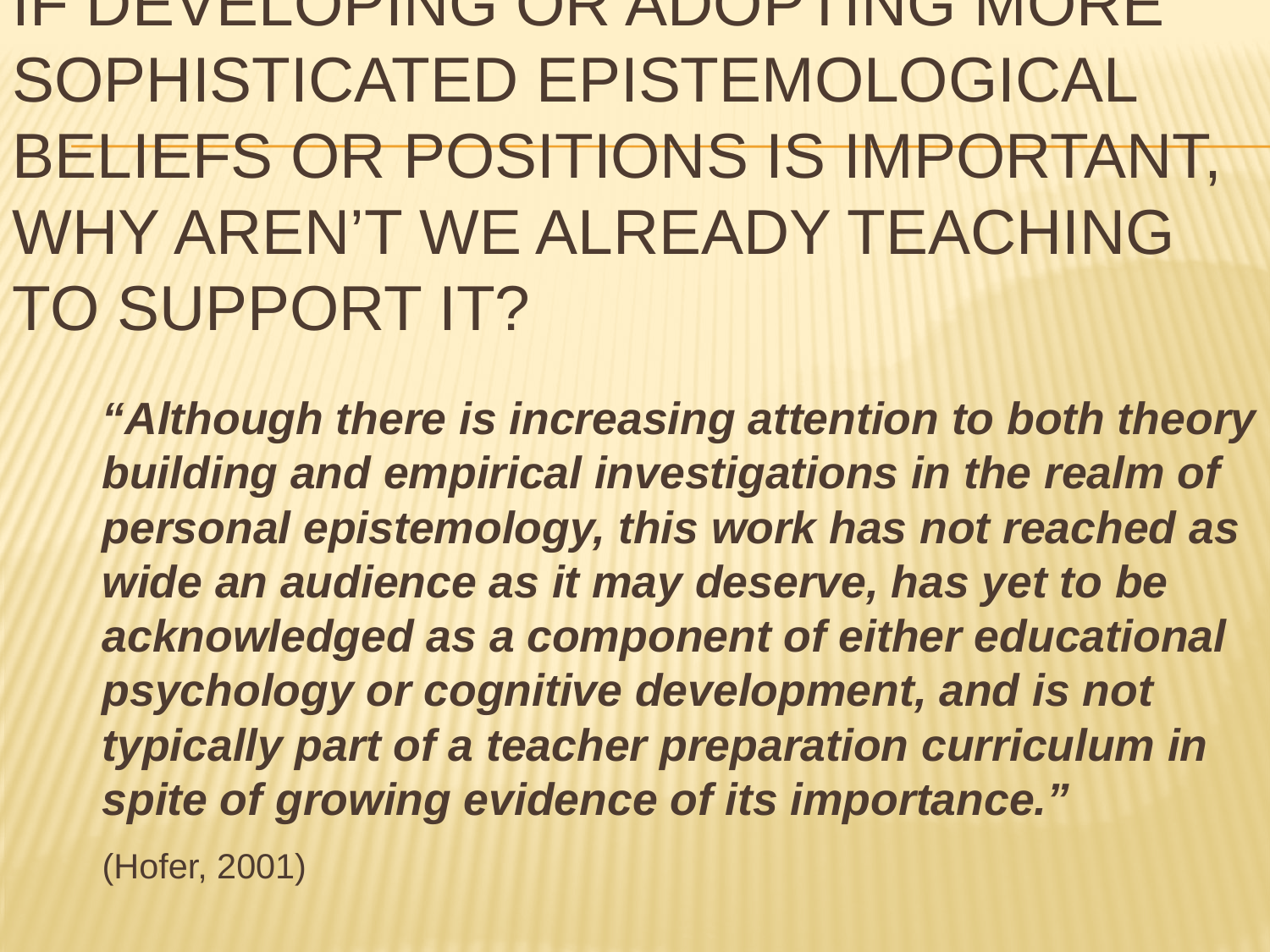

# If developing or adopting more sophisticated epistemological beliefs or positions is important, why aren’t we already teaching to support it?
	“Although there is increasing attention to both theory building and empirical investigations in the realm of personal epistemology, this work has not reached as wide an audience as it may deserve, has yet to be acknowledged as a component of either educational psychology or cognitive development, and is not typically part of a teacher preparation curriculum in spite of growing evidence of its importance.”
																	(Hofer, 2001)